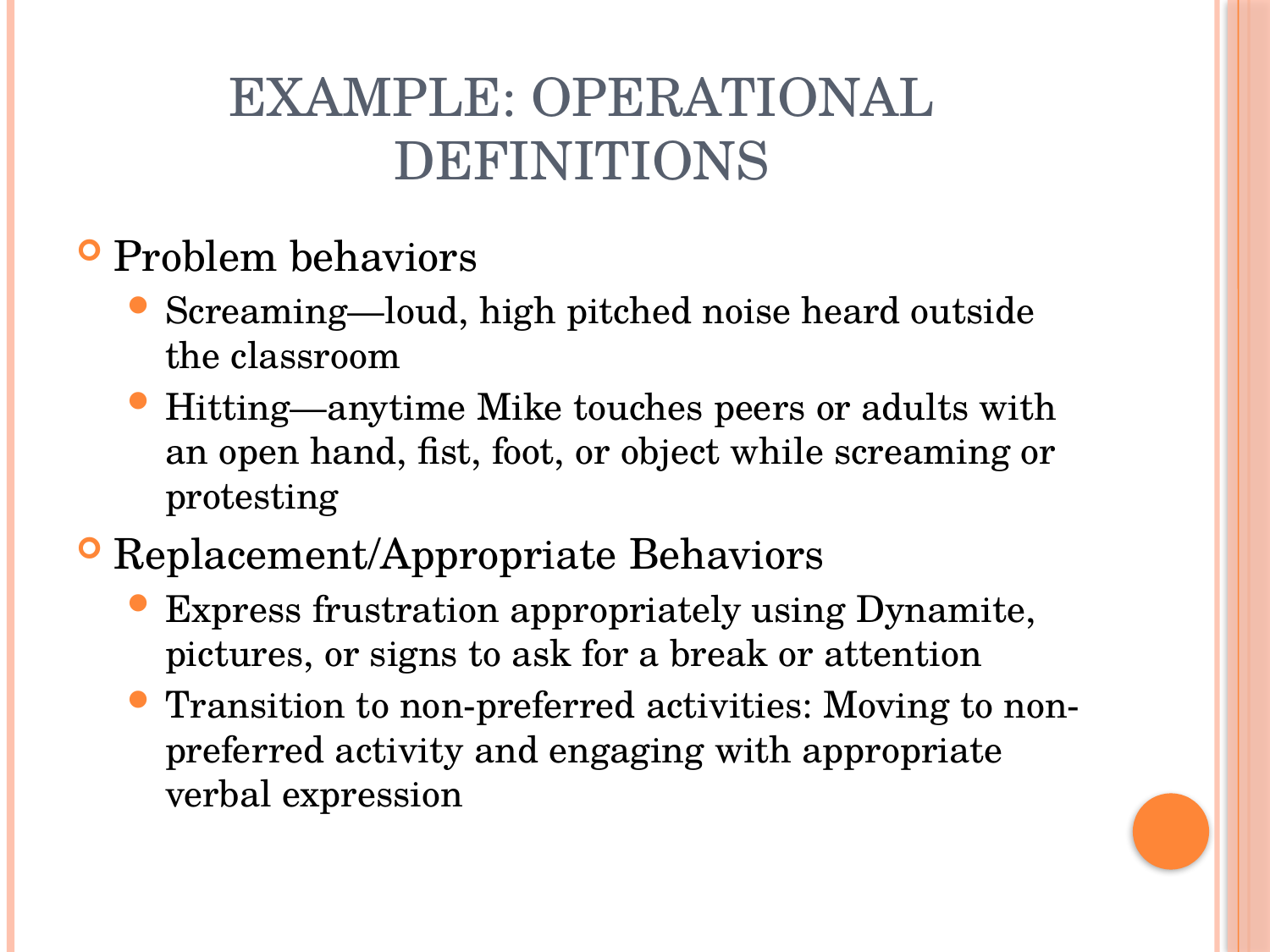

# Example: Operational Definitions
Problem behaviors
Screaming—loud, high pitched noise heard outside the classroom
Hitting—anytime Mike touches peers or adults with an open hand, fist, foot, or object while screaming or protesting
Replacement/Appropriate Behaviors
Express frustration appropriately using Dynamite, pictures, or signs to ask for a break or attention
Transition to non-preferred activities: Moving to non-preferred activity and engaging with appropriate verbal expression